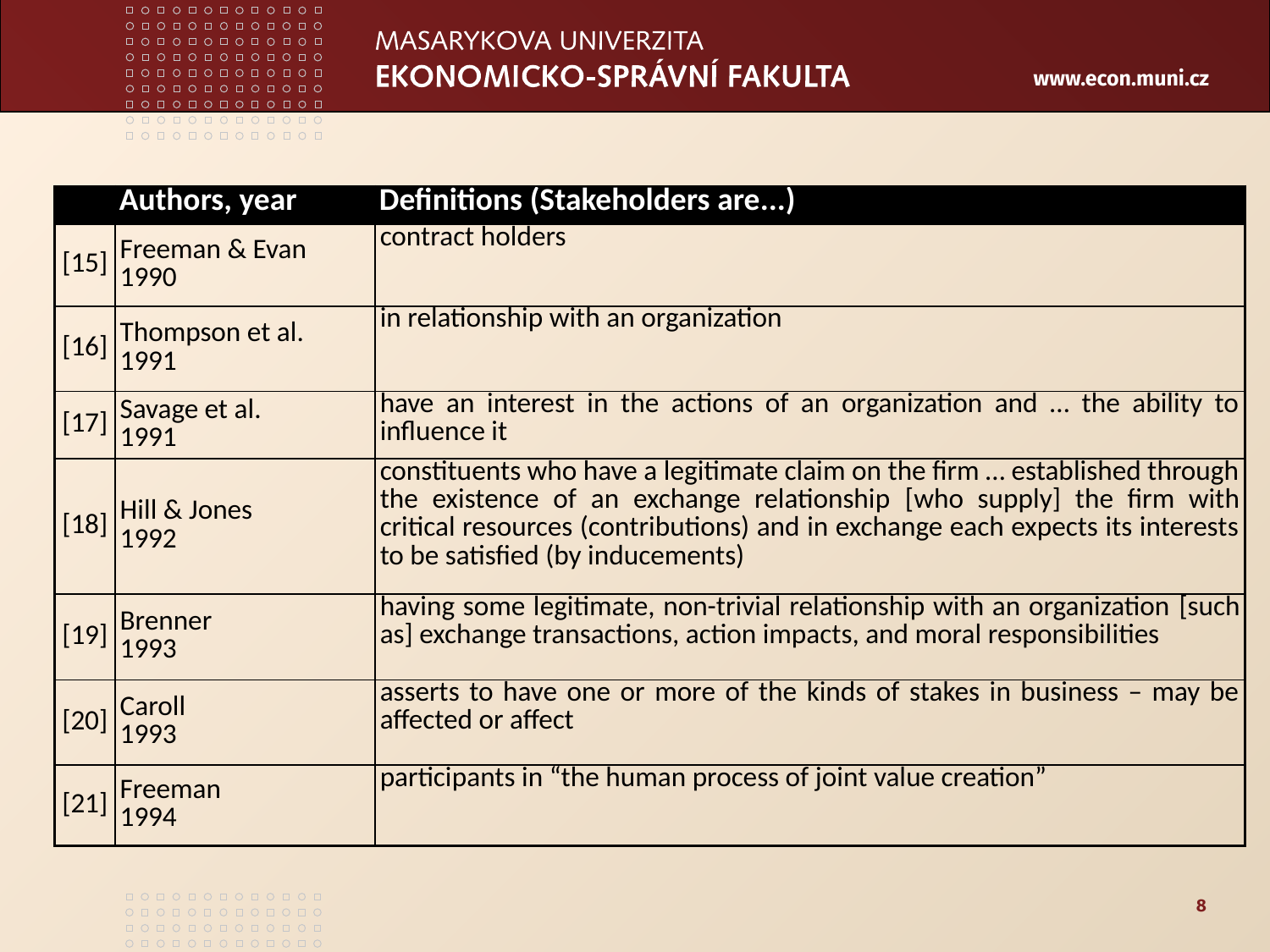

|  | Authors, year | Definitions (Stakeholders are...) |
| --- | --- | --- |
| [15] | Freeman & Evan 1990 | contract holders |
| [16] | Thompson et al. 1991 | in relationship with an organization |
| [17] | Savage et al. 1991 | have an interest in the actions of an organization and … the ability to influence it |
| [18] | Hill & Jones 1992 | constituents who have a legitimate claim on the firm … established through the existence of an exchange relationship [who supply] the firm with critical resources (contributions) and in exchange each expects its interests to be satisfied (by inducements) |
| [19] | Brenner 1993 | having some legitimate, non-trivial relationship with an organization [such as] exchange transactions, action impacts, and moral responsibilities |
| [20] | Caroll 1993 | asserts to have one or more of the kinds of stakes in business – may be affected or affect |
| [21] | Freeman 1994 | participants in “the human process of joint value creation” |
8